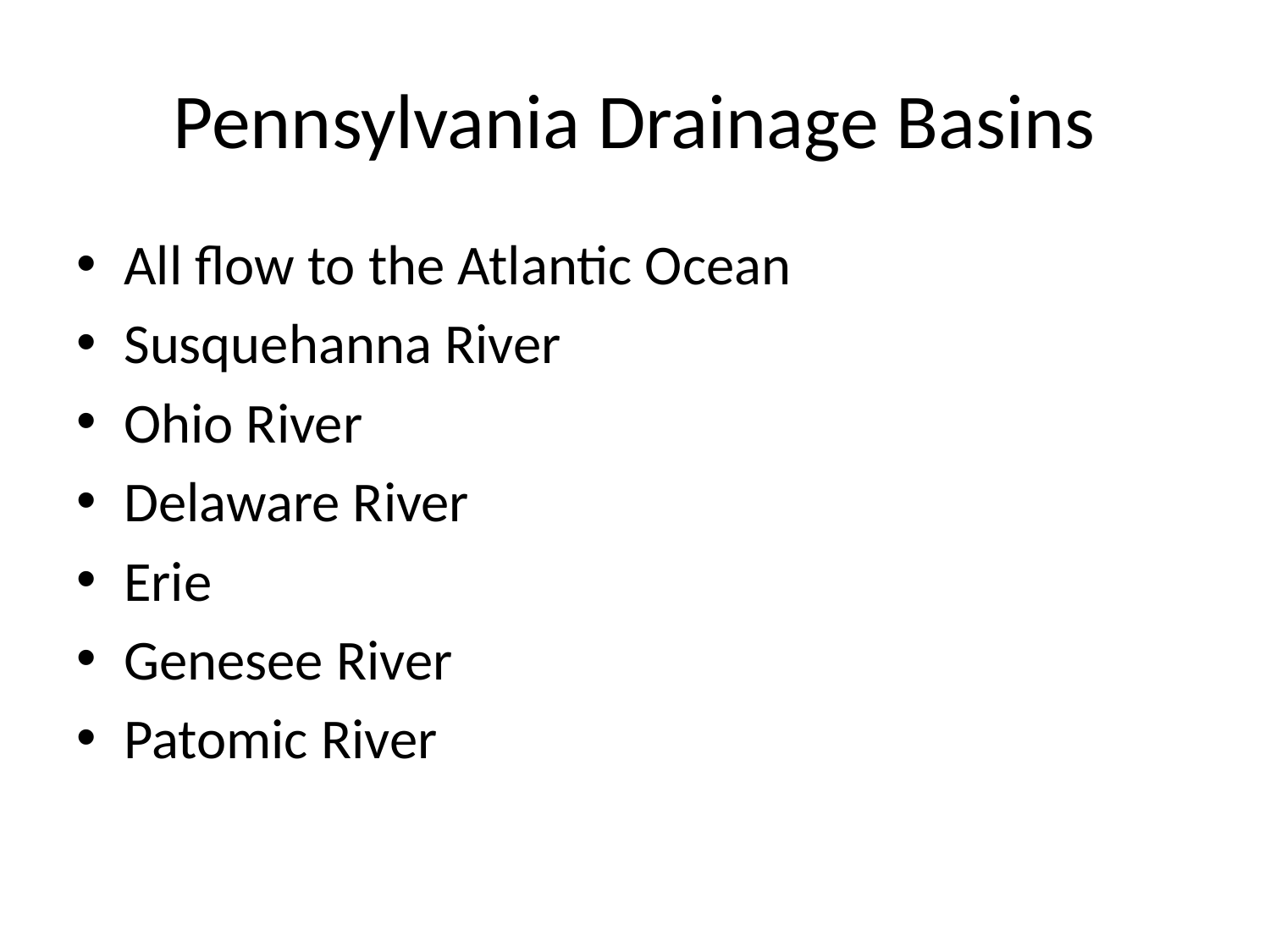

# Pennsylvania Drainage Basins
All flow to the Atlantic Ocean
Susquehanna River
Ohio River
Delaware River
Erie
Genesee River
Patomic River